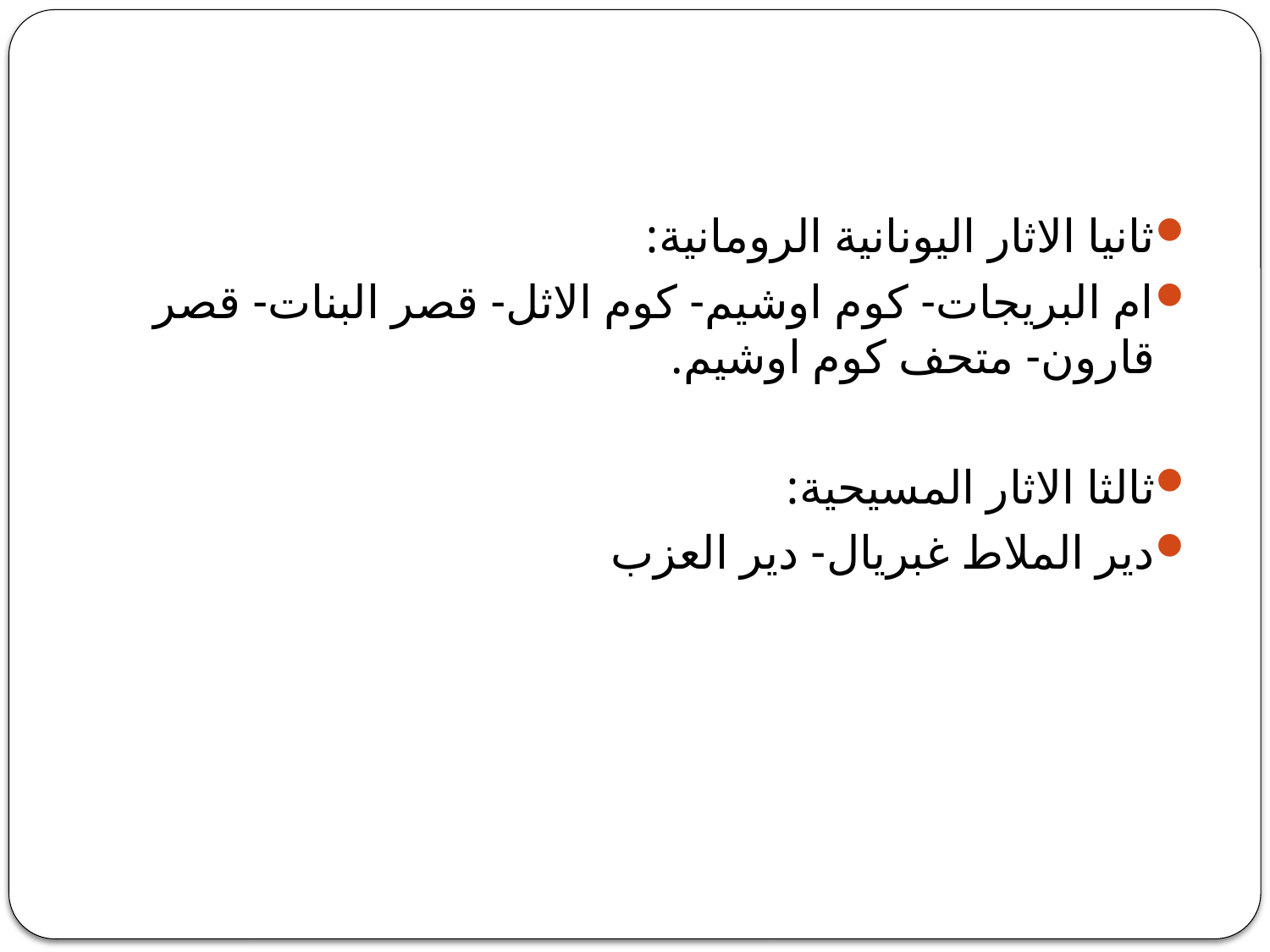

#
ثانيا الاثار اليونانية الرومانية:
ام البريجات- كوم اوشيم- كوم الاثل- قصر البنات- قصر قارون- متحف كوم اوشيم.

ثالثا الاثار المسيحية:
دير الملاط غبريال- دير العزب